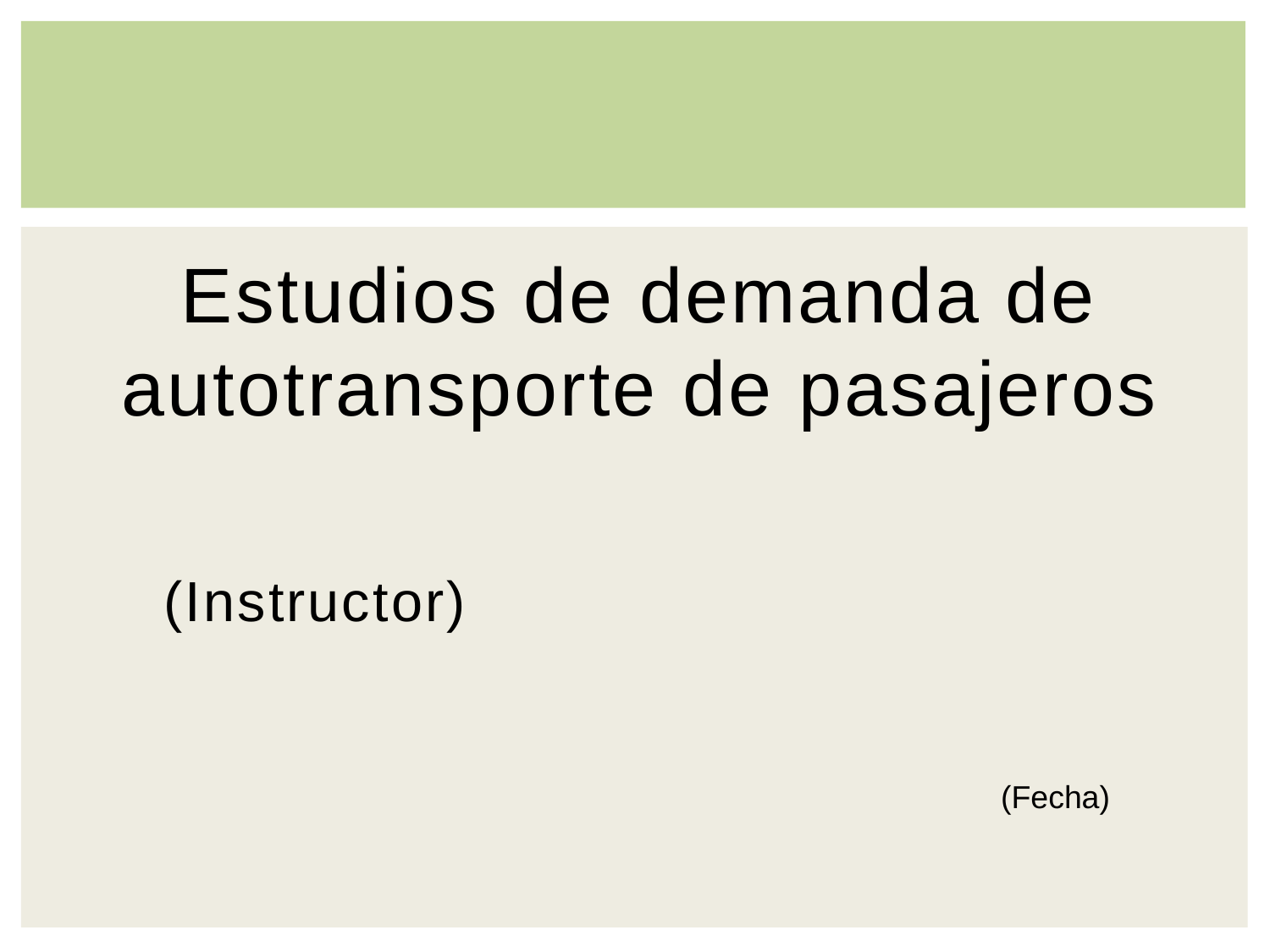

Estudios de demanda de autotransporte de pasajeros
(Instructor)
(Fecha)